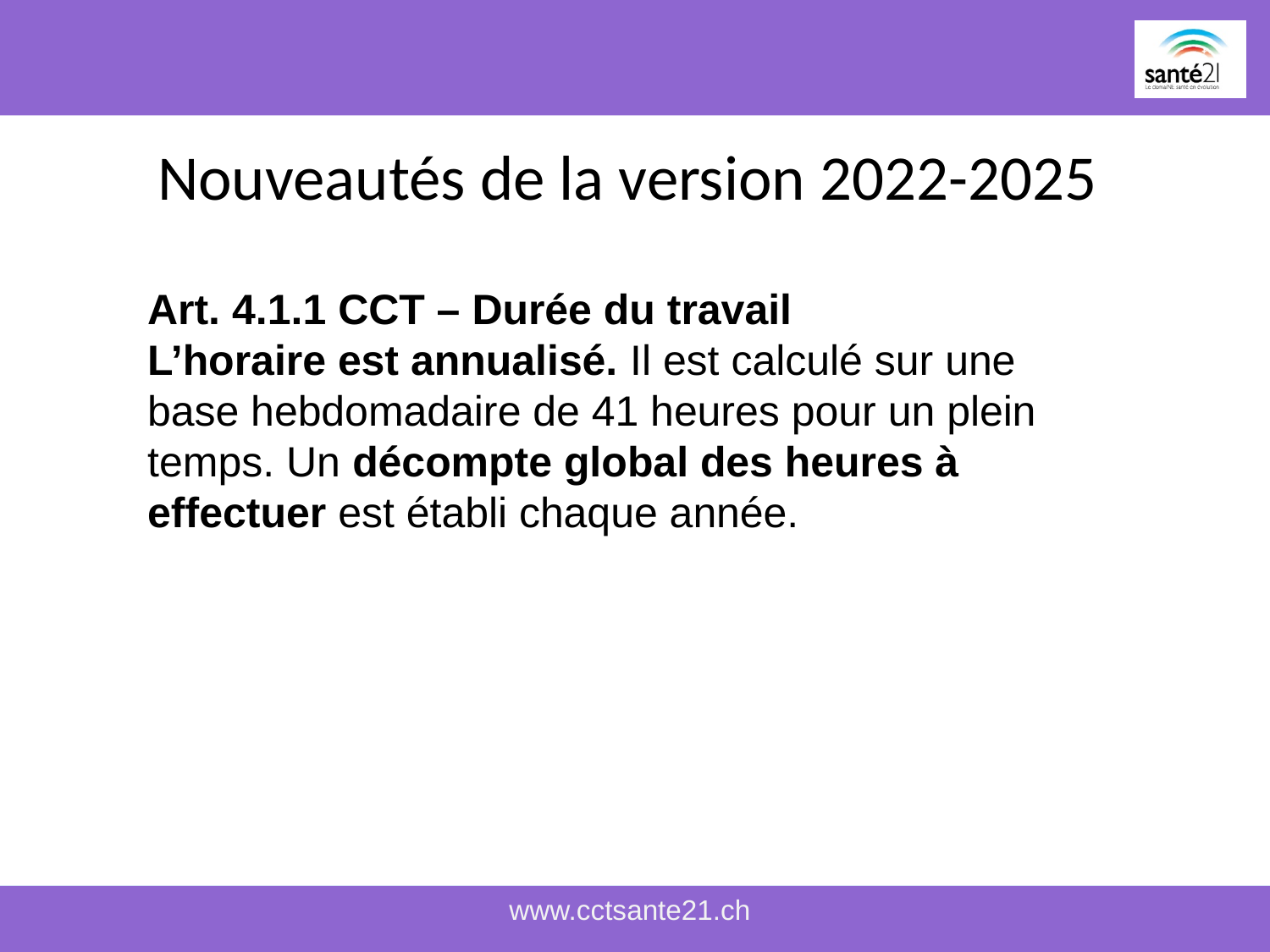

# Nouveautés de la version 2022-2025
Art. 4.1.1 CCT – Durée du travail
L’horaire est annualisé. Il est calculé sur une base hebdomadaire de 41 heures pour un plein temps. Un décompte global des heures à effectuer est établi chaque année.